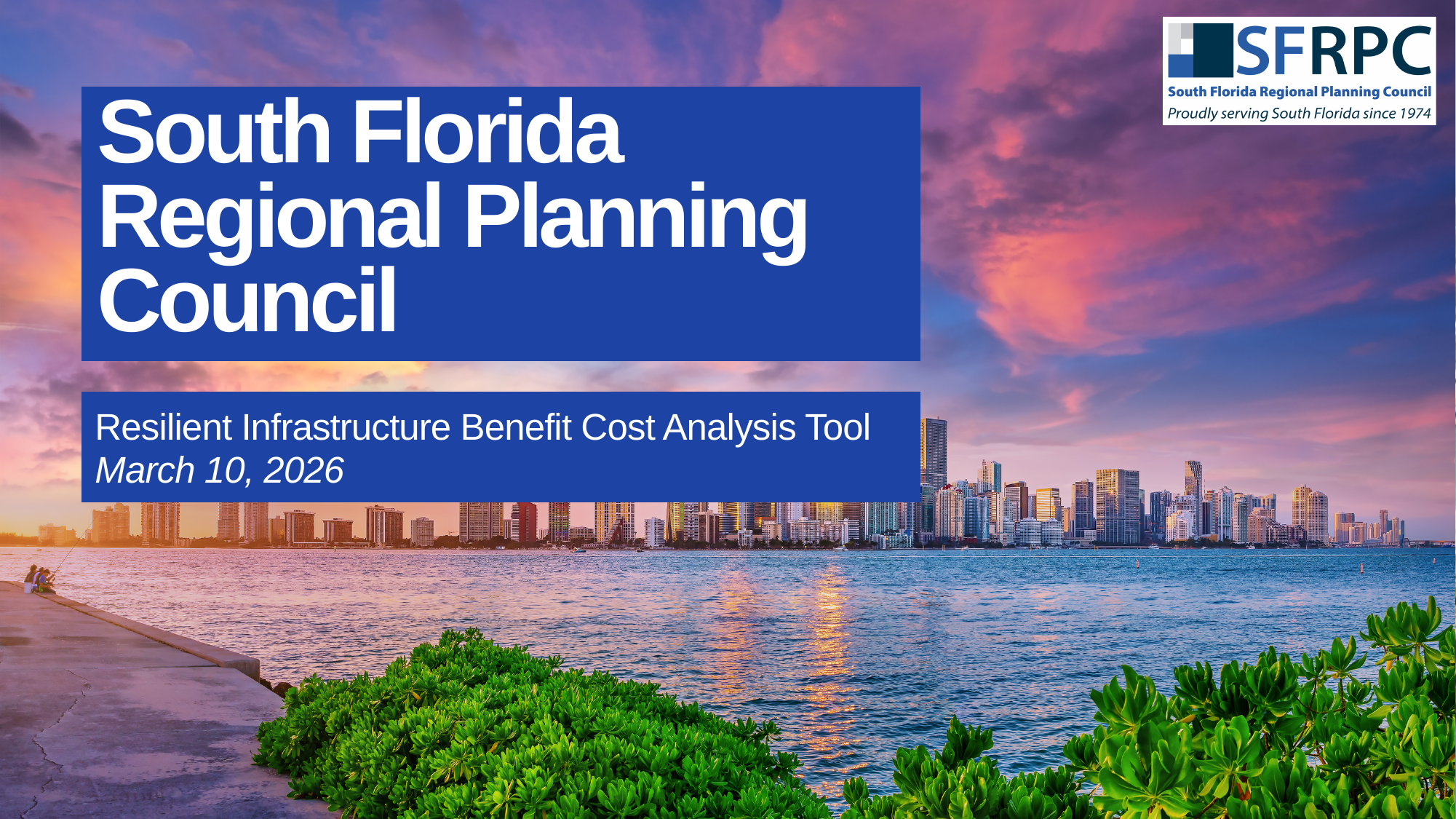

South Florida Regional Planning Council

Resilient Infrastructure Benefit Cost Analysis Tool March 10, 2026